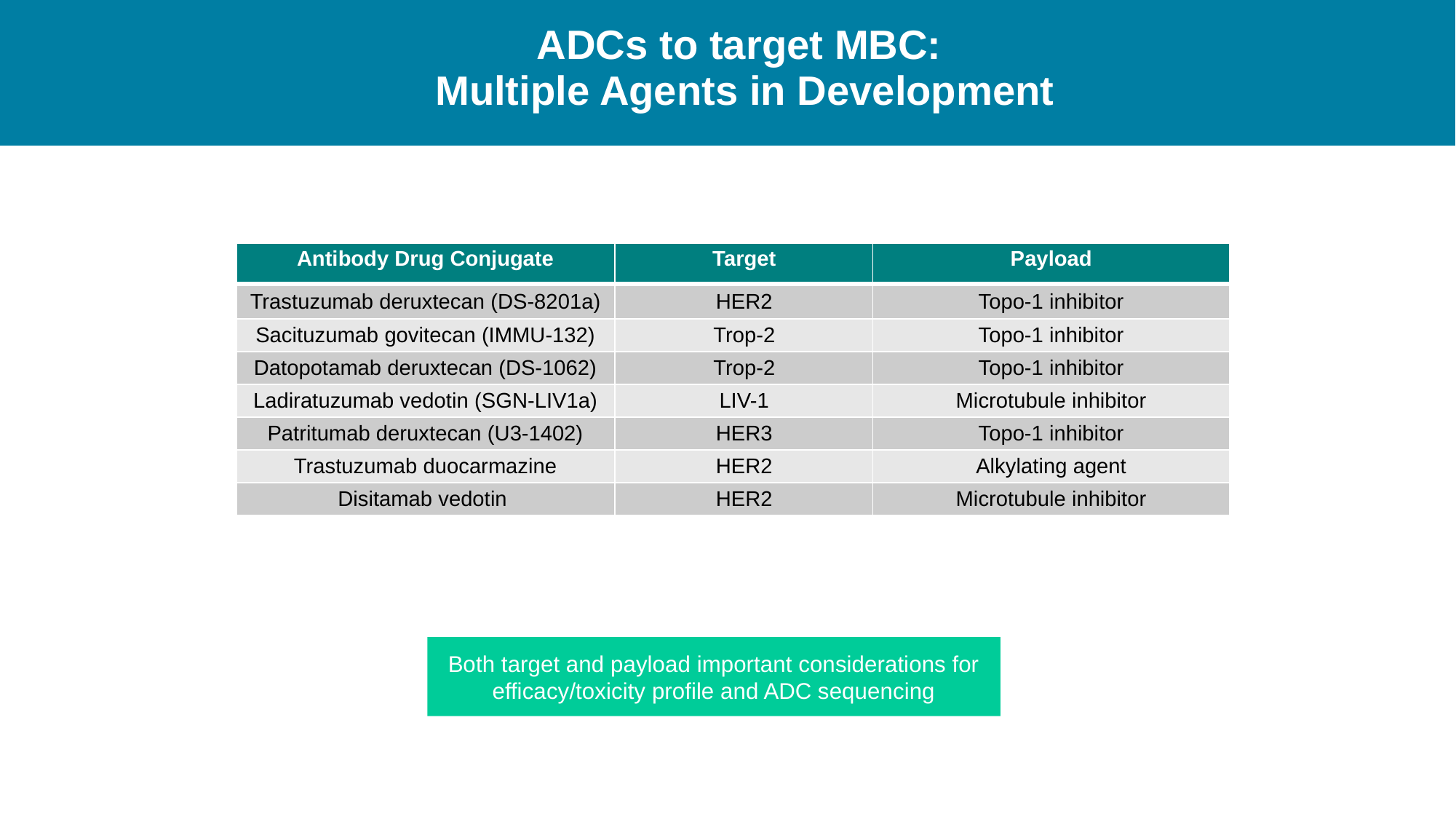

# ADCs to target MBC: Multiple Agents in Development
| Antibody Drug Conjugate | Target |
| --- | --- |
| Trastuzumab deruxtecan (DS-8201a) | HER2 |
| Sacituzumab govitecan (IMMU-132) | Trop-2 |
| Datopotamab deruxtecan (DS-1062) | Trop-2 |
| Ladiratuzumab vedotin (SGN-LIV1a) | LIV-1 |
| Patritumab deruxtecan (U3-1402) | HER3 |
| Trastuzumab duocarmazine | HER2 |
| Disitamab vedotin | HER2 |
| Payload |
| --- |
| Topo-1 inhibitor |
| Topo-1 inhibitor |
| Topo-1 inhibitor |
| Microtubule inhibitor |
| Topo-1 inhibitor |
| Alkylating agent |
| Microtubule inhibitor |
Both target and payload important considerations for efficacy/toxicity profile and ADC sequencing